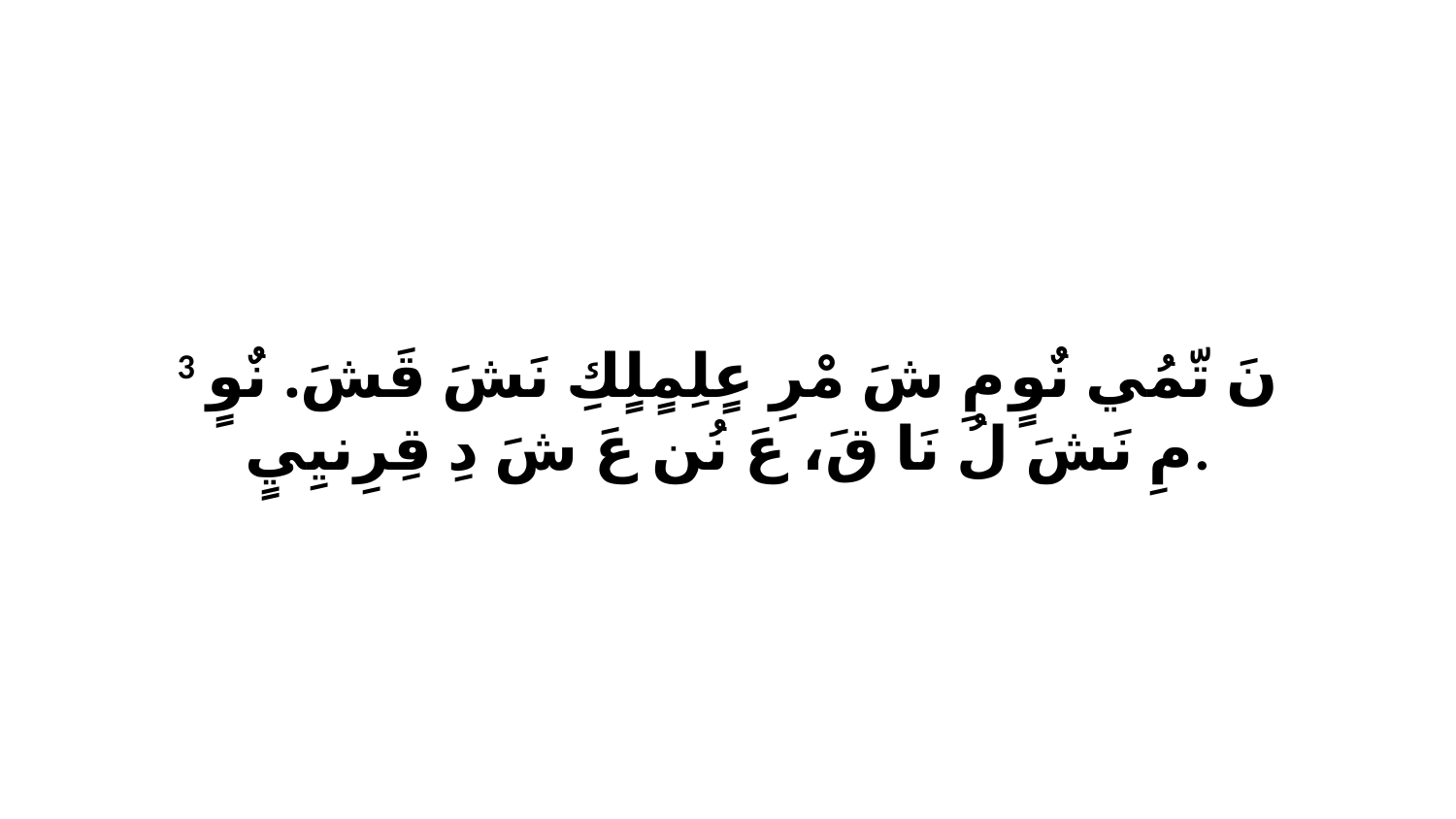

3 نَ تّمُي نٌوٍ مِ شَ مْرِ عٍلِمٍلٍكِ نَشَ قَشَ. نٌوٍ مِ نَشَ لُ نَا قَ، عَ نُن عَ شَ دِ قِرِنيِيٍ.